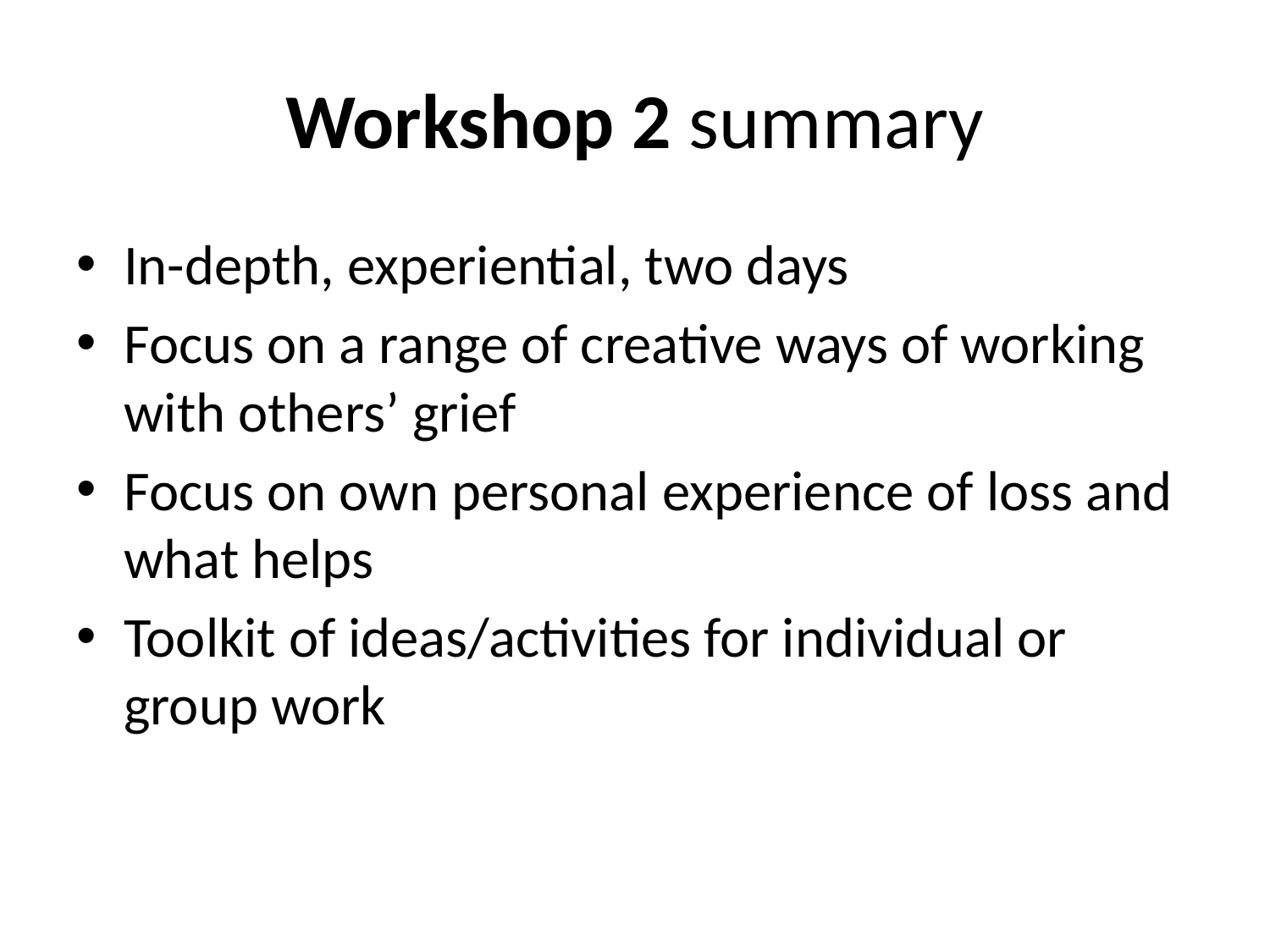

# Workshop 2 summary
In-depth, experiential, two days
Focus on a range of creative ways of working with others’ grief
Focus on own personal experience of loss and what helps
Toolkit of ideas/activities for individual or group work